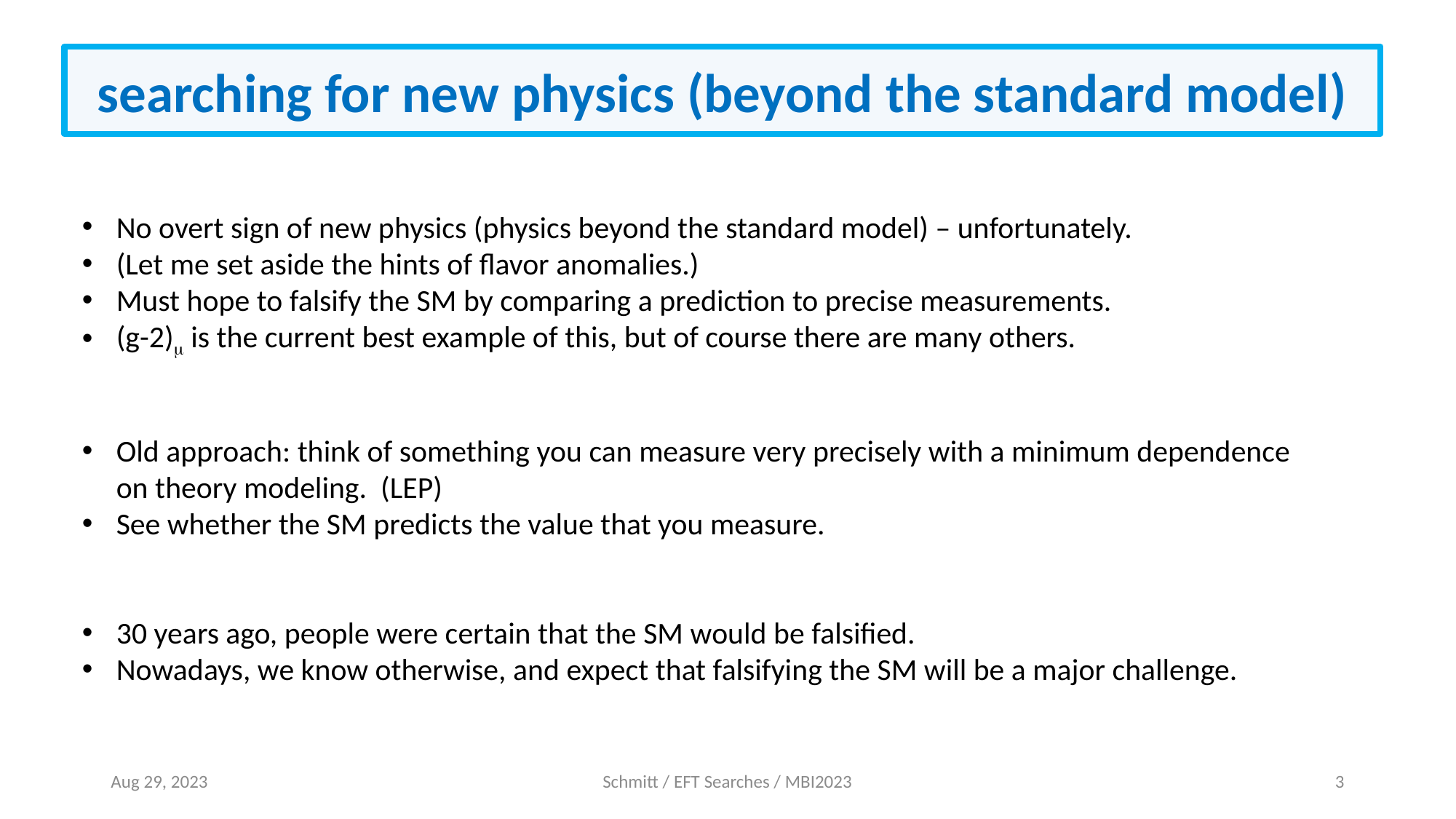

searching for new physics (beyond the standard model)
No overt sign of new physics (physics beyond the standard model) – unfortunately.
(Let me set aside the hints of flavor anomalies.)
Must hope to falsify the SM by comparing a prediction to precise measurements.
(g-2)μ is the current best example of this, but of course there are many others.
Old approach: think of something you can measure very precisely with a minimum dependence
on theory modeling.  (LEP)
See whether the SM predicts the value that you measure.

30 years ago, people were certain that the SM would be falsified.
Nowadays, we know otherwise, and expect that falsifying the SM will be a major challenge.
Aug 29, 2023
Schmitt / EFT Searches / MBI2023
3